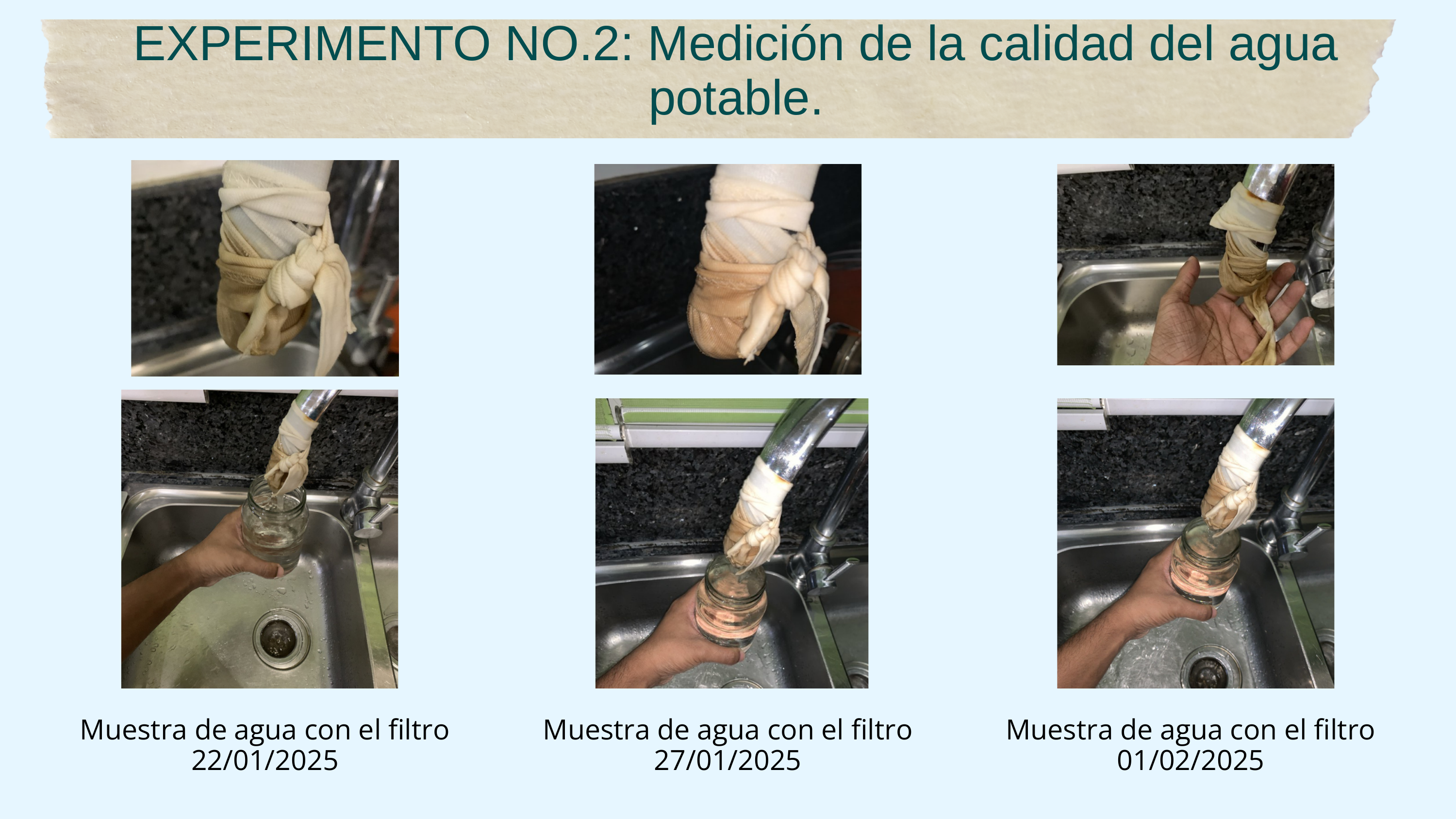

EXPERIMENTO NO.2: Medición de la calidad del agua potable.

Muestra de agua con el filtro
22/01/2025

Muestra de agua con el filtro
27/01/2025

Muestra de agua con el filtro
01/02/2025